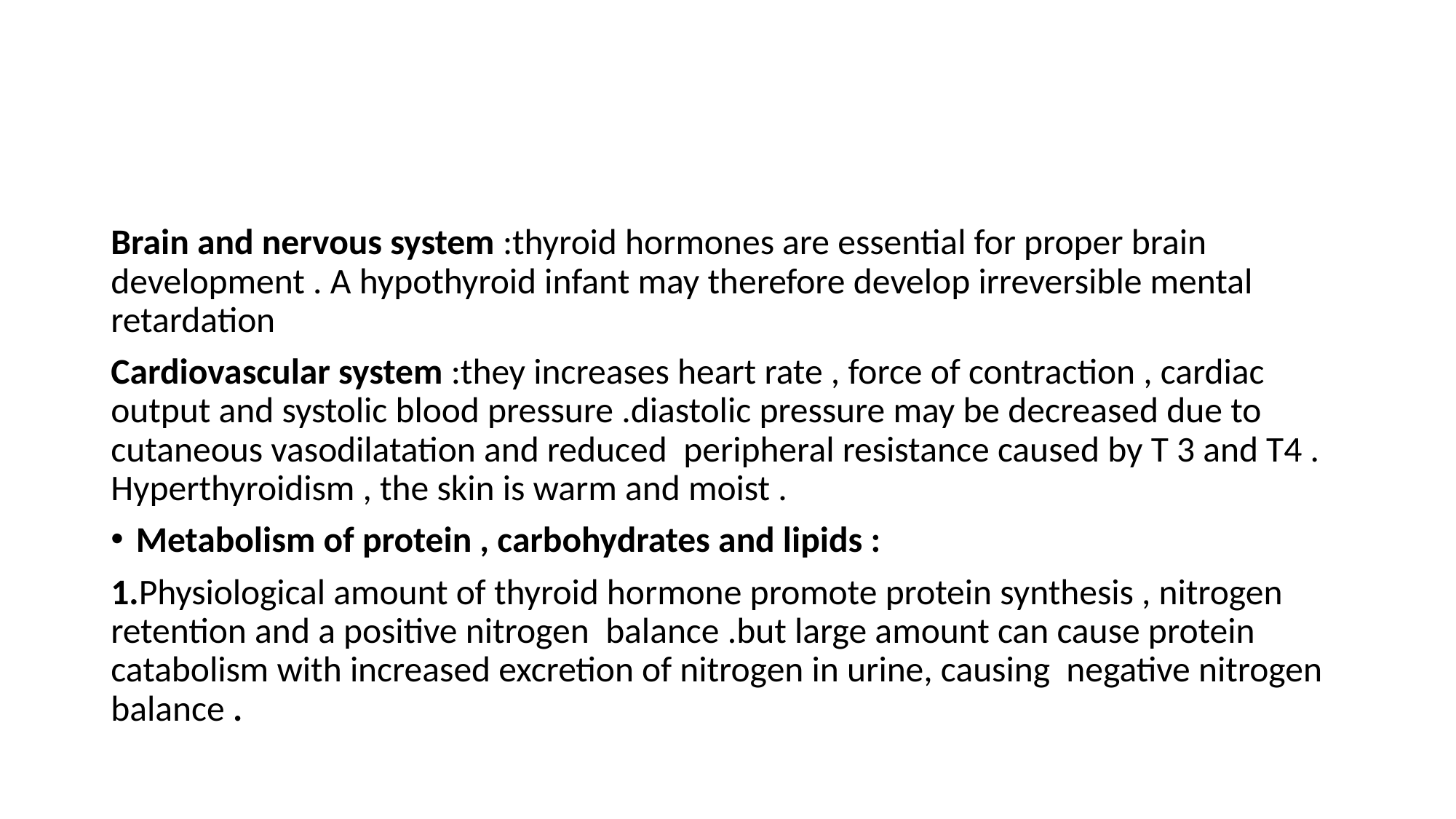

Brain and nervous system :thyroid hormones are essential for proper brain development . A hypothyroid infant may therefore develop irreversible mental retardation
Cardiovascular system :they increases heart rate , force of contraction , cardiac output and systolic blood pressure .diastolic pressure may be decreased due to cutaneous vasodilatation and reduced  peripheral resistance caused by T 3 and T4 . Hyperthyroidism , the skin is warm and moist .
Metabolism of protein , carbohydrates and lipids :
1.Physiological amount of thyroid hormone promote protein synthesis , nitrogen retention and a positive nitrogen  balance .but large amount can cause protein catabolism with increased excretion of nitrogen in urine, causing  negative nitrogen balance .